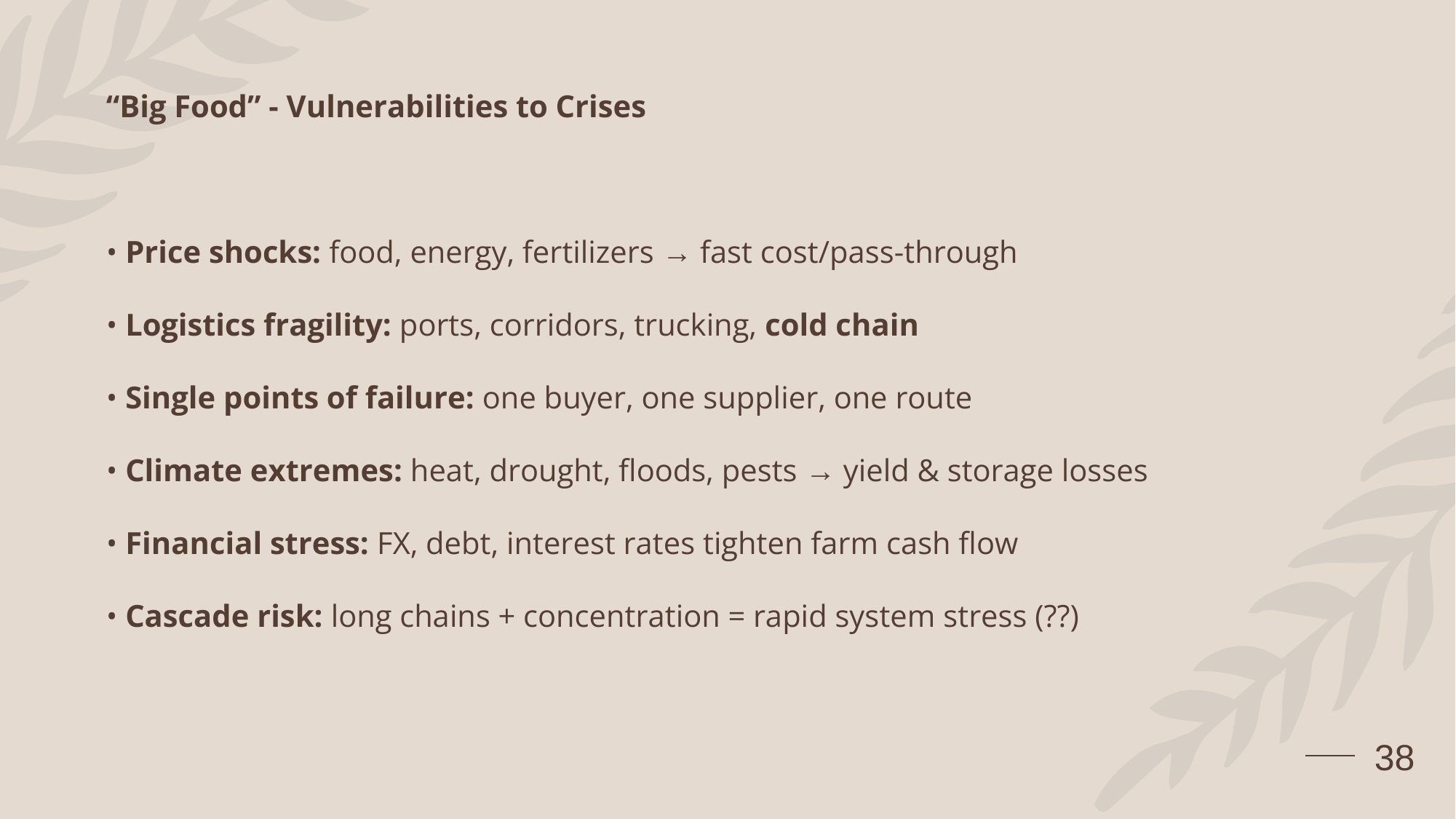

“Big Food” - Vulnerabilities to Crises

• Price shocks: food, energy, fertilizers → fast cost/pass-through
• Logistics fragility: ports, corridors, trucking, cold chain
• Single points of failure: one buyer, one supplier, one route
• Climate extremes: heat, drought, floods, pests → yield & storage losses
• Financial stress: FX, debt, interest rates tighten farm cash flow
• Cascade risk: long chains + concentration = rapid system stress (??)
38